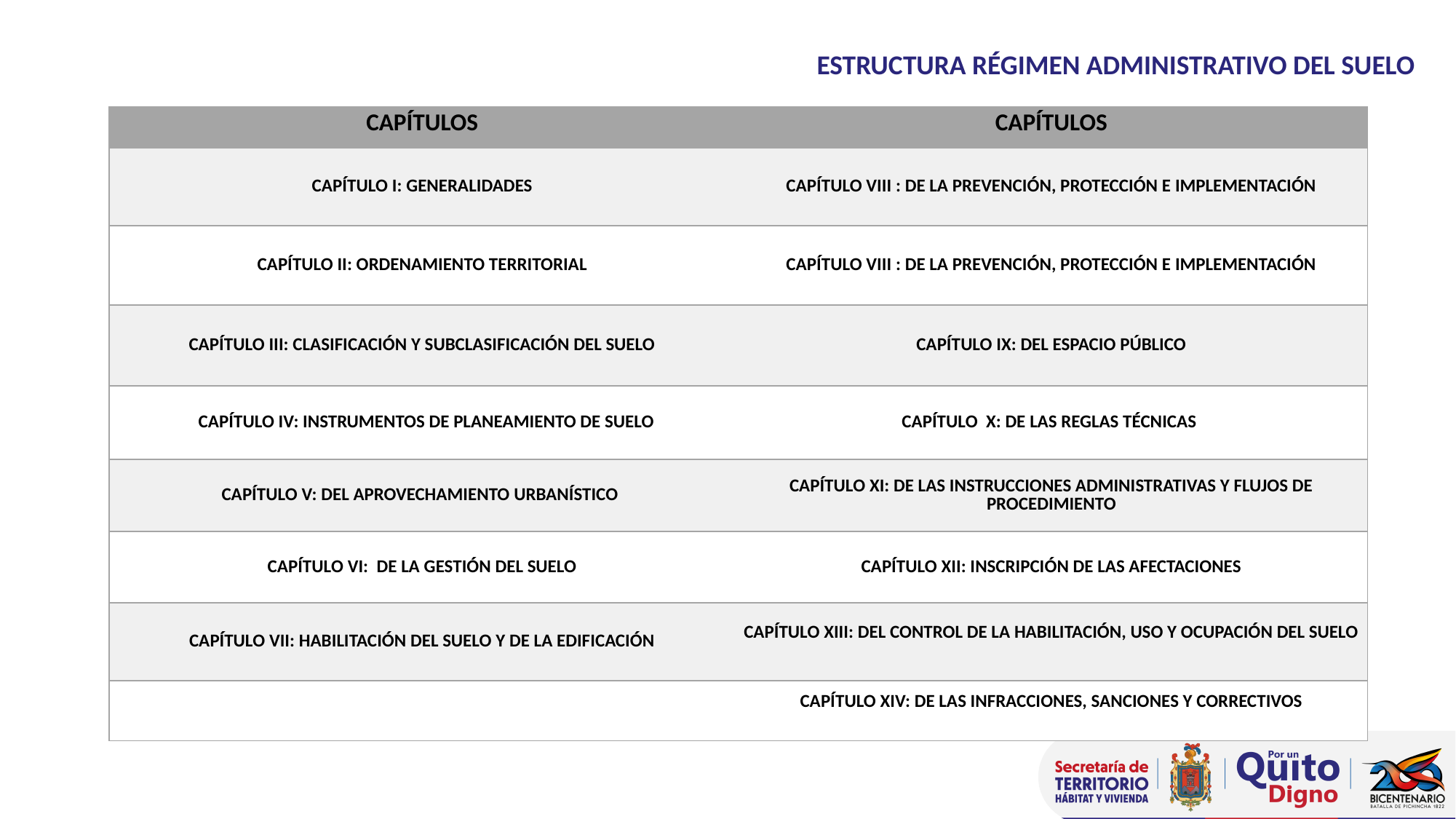

ESTRUCTURA RÉGIMEN ADMINISTRATIVO DEL SUELO
| CAPÍTULOS | CAPÍTULOS |
| --- | --- |
| CAPÍTULO I: GENERALIDADES | CAPÍTULO VIII : DE LA PREVENCIÓN, PROTECCIÓN E IMPLEMENTACIÓN |
| CAPÍTULO II: ORDENAMIENTO TERRITORIAL | CAPÍTULO VIII : DE LA PREVENCIÓN, PROTECCIÓN E IMPLEMENTACIÓN |
| CAPÍTULO III: CLASIFICACIÓN Y SUBCLASIFICACIÓN DEL SUELO | CAPÍTULO IX: DEL ESPACIO PÚBLICO |
| CAPÍTULO IV: INSTRUMENTOS DE PLANEAMIENTO DE SUELO | CAPÍTULO X: DE LAS REGLAS TÉCNICAS |
| CAPÍTULO V: DEL APROVECHAMIENTO URBANÍSTICO | CAPÍTULO XI: DE LAS INSTRUCCIONES ADMINISTRATIVAS Y FLUJOS DE PROCEDIMIENTO |
| CAPÍTULO VI: DE LA GESTIÓN DEL SUELO | CAPÍTULO XII: INSCRIPCIÓN DE LAS AFECTACIONES |
| CAPÍTULO VII: HABILITACIÓN DEL SUELO Y DE LA EDIFICACIÓN | CAPÍTULO XIII: DEL CONTROL DE LA HABILITACIÓN, USO Y OCUPACIÓN DEL SUELO |
|  | CAPÍTULO XIV: DE LAS INFRACCIONES, SANCIONES Y CORRECTIVOS |